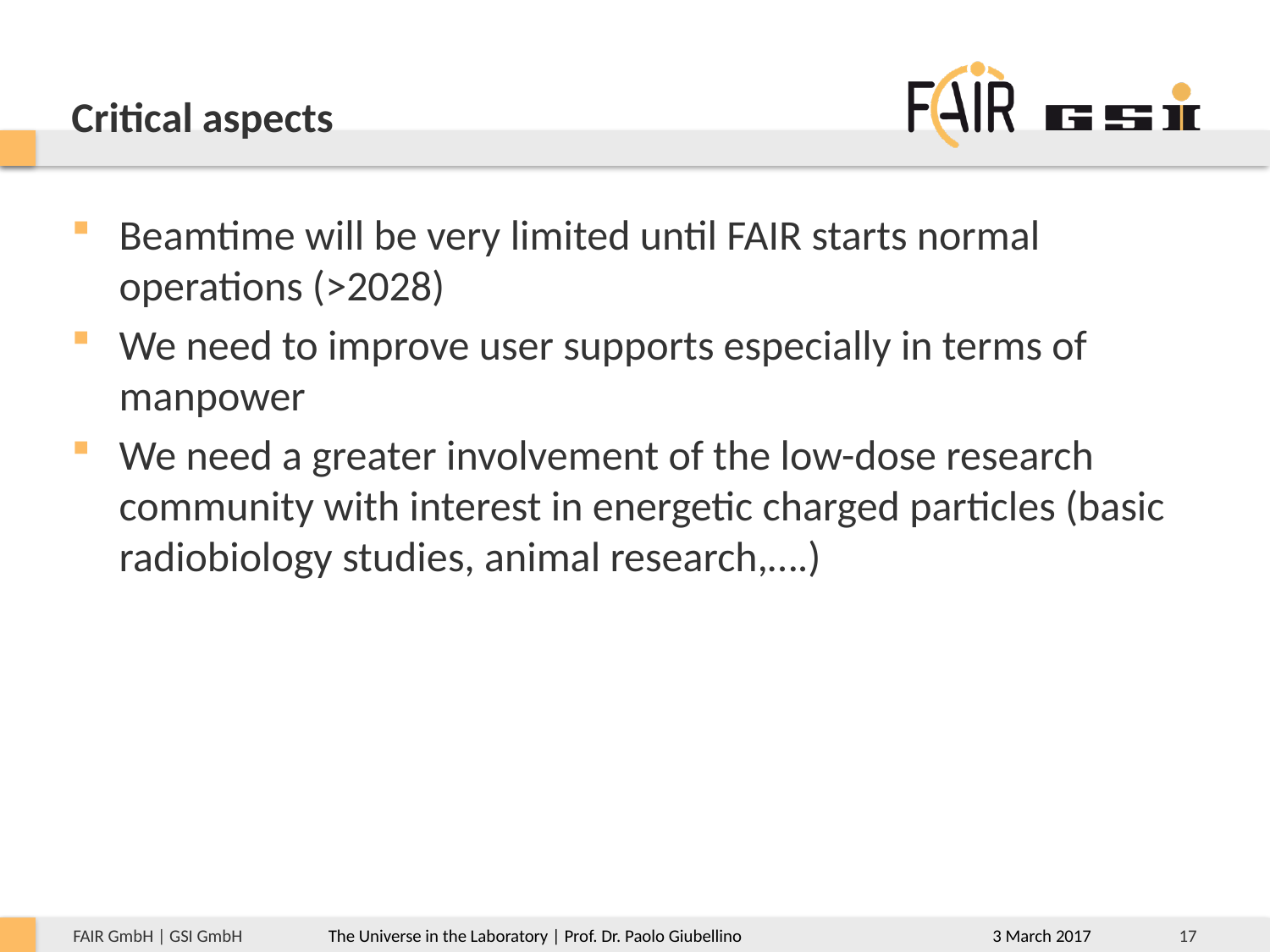

# Critical aspects
Beamtime will be very limited until FAIR starts normal operations (>2028)
We need to improve user supports especially in terms of manpower
We need a greater involvement of the low-dose research community with interest in energetic charged particles (basic radiobiology studies, animal research,….)
3 March 2017
17
The Universe in the Laboratory | Prof. Dr. Paolo Giubellino